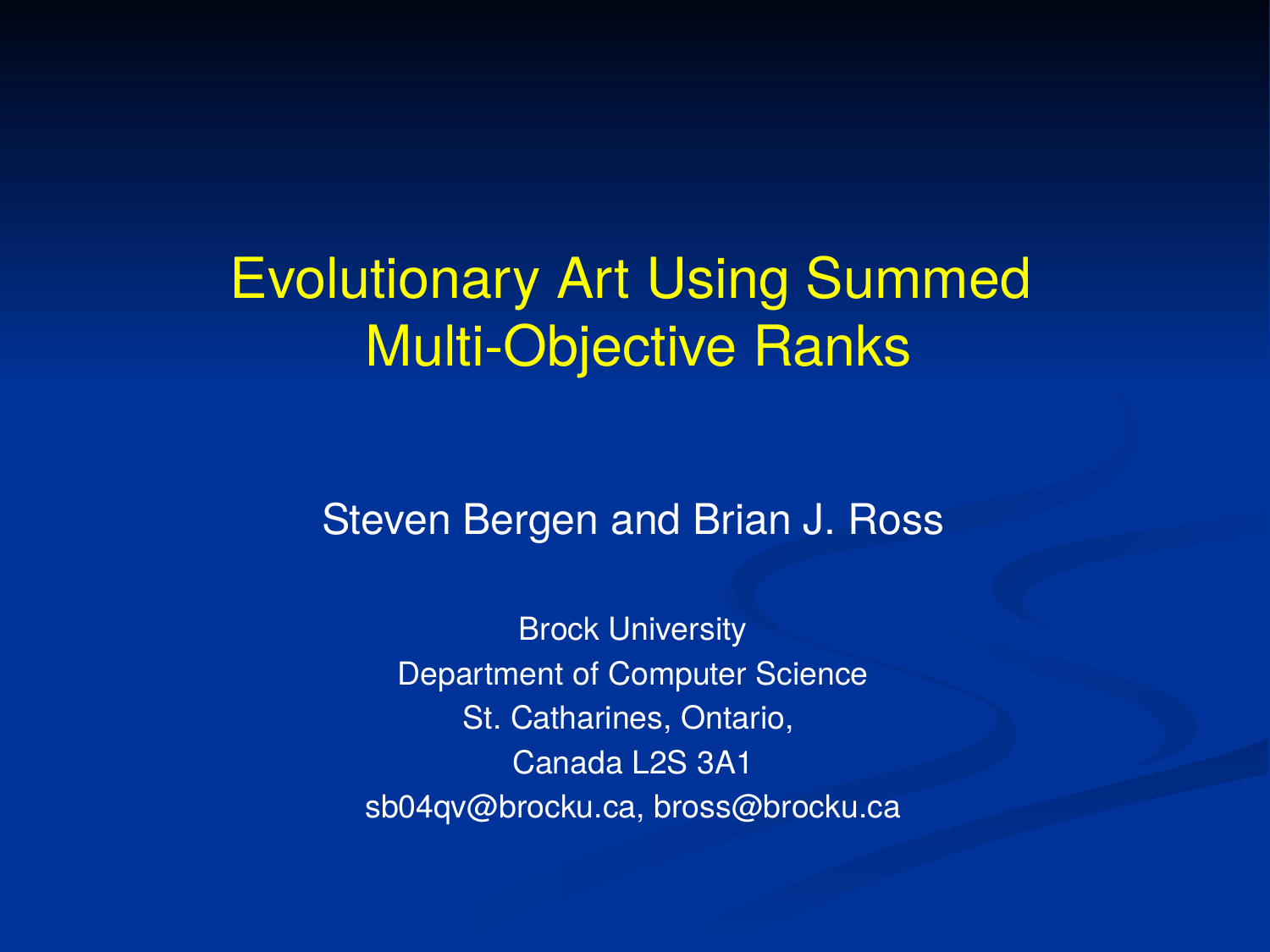

# Evolutionary Art Using Summed Multi-Objective Ranks
Steven Bergen and Brian J. Ross

Brock University
Department of Computer Science
St. Catharines, Ontario,
Canada L2S 3A1
sb04qv@brocku.ca, bross@brocku.ca